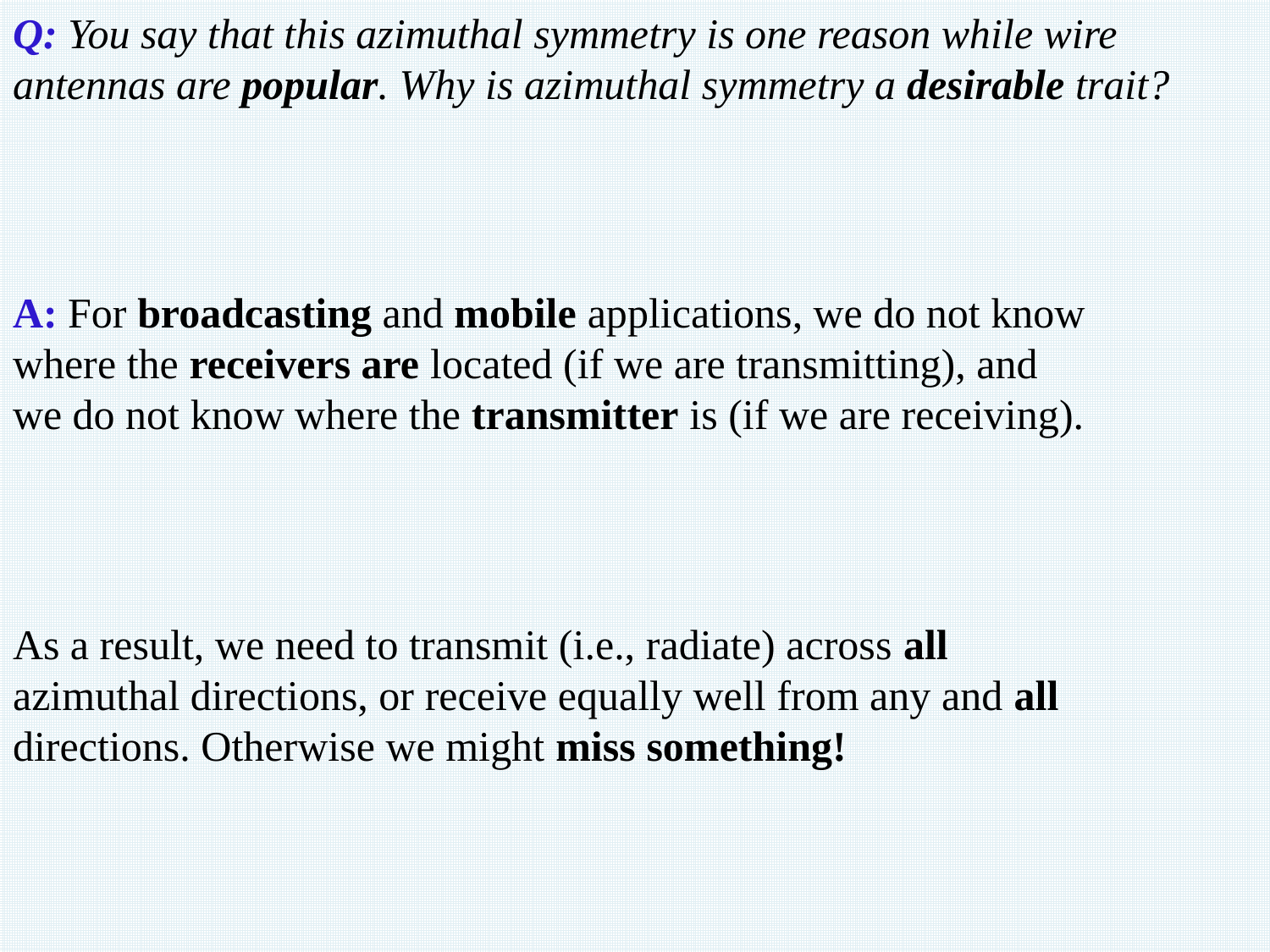

Q: You say that this azimuthal symmetry is one reason while wire antennas are popular. Why is azimuthal symmetry a desirable trait?

A: For broadcasting and mobile applications, we do not know
where the receivers are located (if we are transmitting), and
we do not know where the transmitter is (if we are receiving).

As a result, we need to transmit (i.e., radiate) across all
azimuthal directions, or receive equally well from any and all
directions. Otherwise we might miss something!